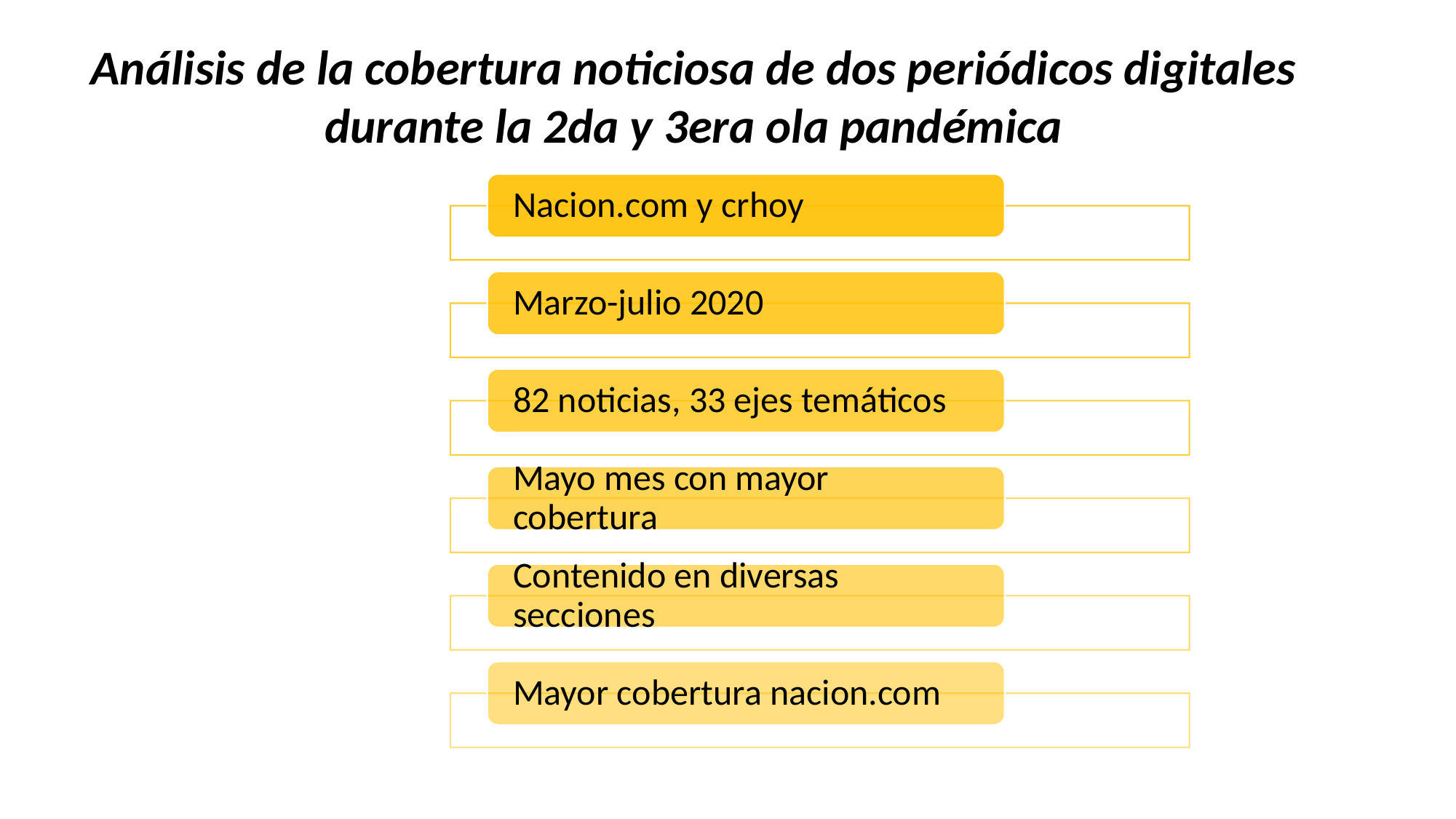

Análisis de la cobertura noticiosa de dos periódicos digitales durante la 2da y 3era ola pandémica
Nacion.com y crhoy
Marzo-julio 2020
82 noticias, 33 ejes temáticos
Mayo mes con mayor cobertura
Contenido en diversas secciones
Mayor cobertura nacion.com